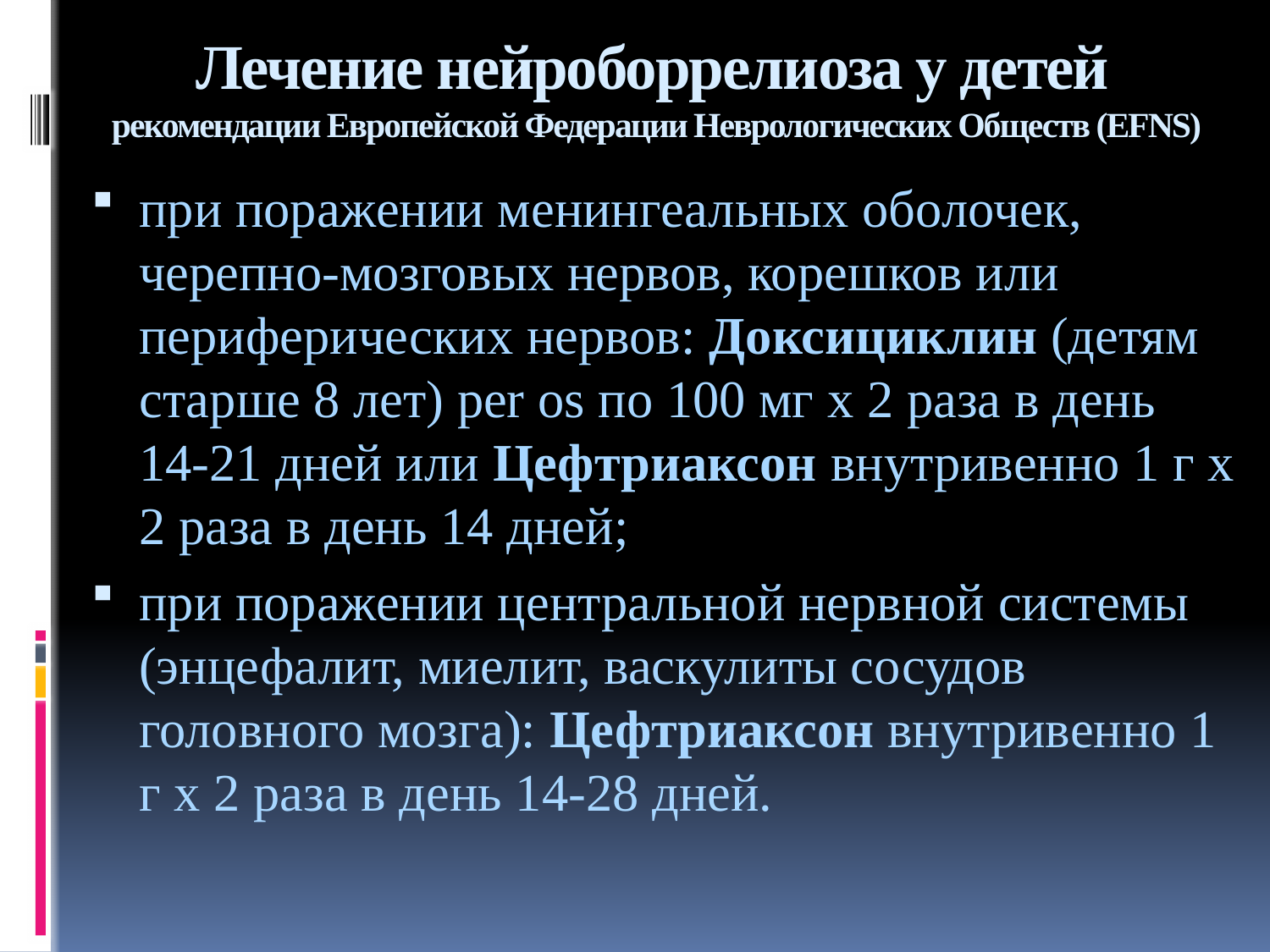

# Лечение нейроборрелиоза у детей рекомендации Европейской Федерации Неврологических Обществ (EFNS)
при поражении менингеальных оболочек, черепно-мозговых нервов, корешков или периферических нервов: Доксициклин (детям старше 8 лет) per os по 100 мг х 2 раза в день 14-21 дней или Цефтриаксон внутривенно 1 г х 2 раза в день 14 дней;
при поражении центральной нервной системы (энцефалит, миелит, васкулиты сосудов головного мозга): Цефтриаксон внутривенно 1 г х 2 раза в день 14-28 дней.